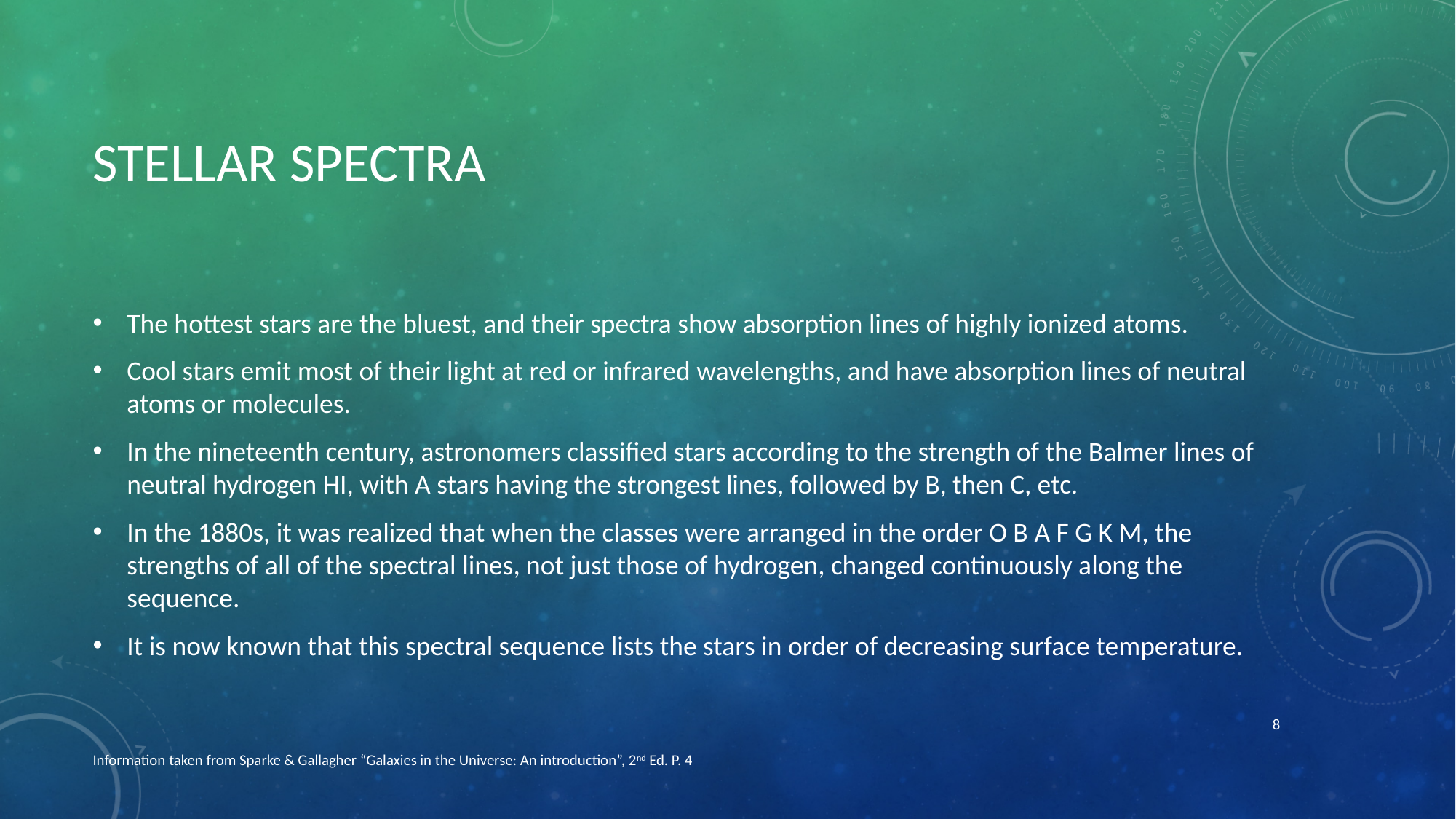

# Stellar spectra
The hottest stars are the bluest, and their spectra show absorption lines of highly ionized atoms.
Cool stars emit most of their light at red or infrared wavelengths, and have absorption lines of neutral atoms or molecules.
In the nineteenth century, astronomers classified stars according to the strength of the Balmer lines of neutral hydrogen HI, with A stars having the strongest lines, followed by B, then C, etc.
In the 1880s, it was realized that when the classes were arranged in the order O B A F G K M, the strengths of all of the spectral lines, not just those of hydrogen, changed continuously along the sequence.
It is now known that this spectral sequence lists the stars in order of decreasing surface temperature.
8
Information taken from Sparke & Gallagher “Galaxies in the Universe: An introduction”, 2nd Ed. P. 4